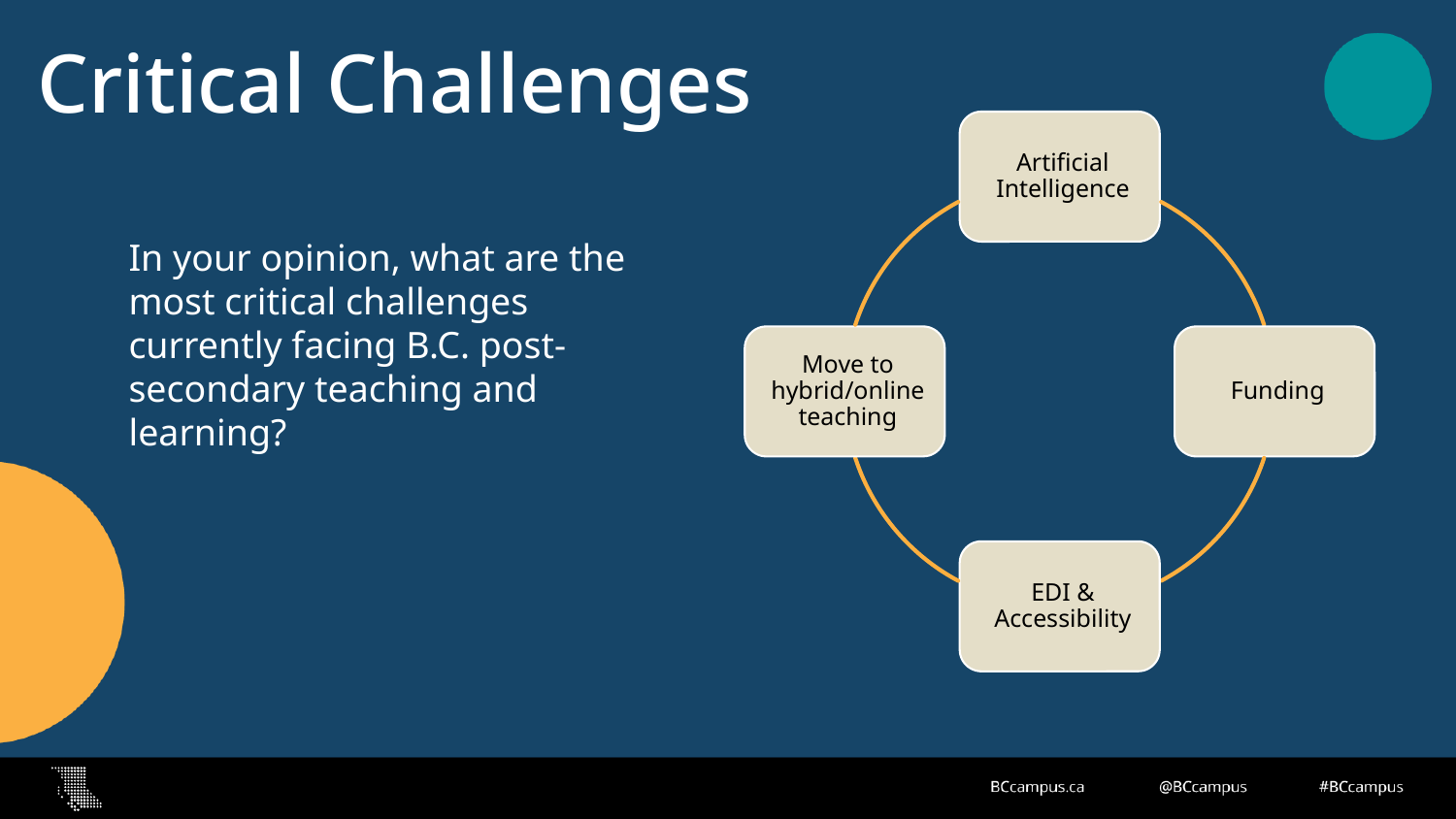

# Critical Challenges
Artificial Intelligence
Funding
EDI &
Accessibility
Move to hybrid/online teaching

In your opinion, what are the most critical challenges currently facing B.C. post-secondary teaching and learning?